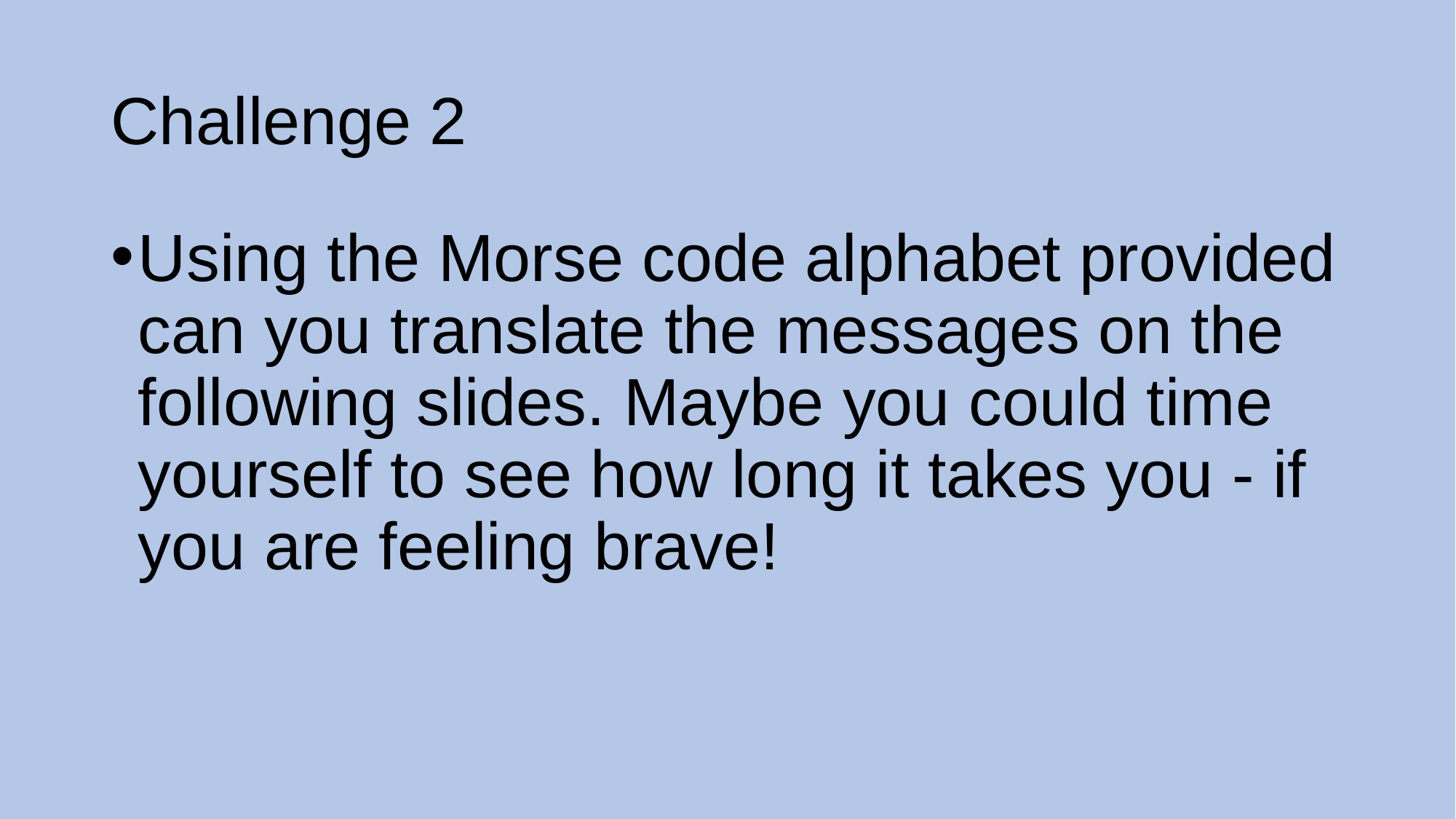

# Challenge 2
Using the Morse code alphabet provided can you translate the messages on the following slides. Maybe you could time yourself to see how long it takes you - if you are feeling brave!